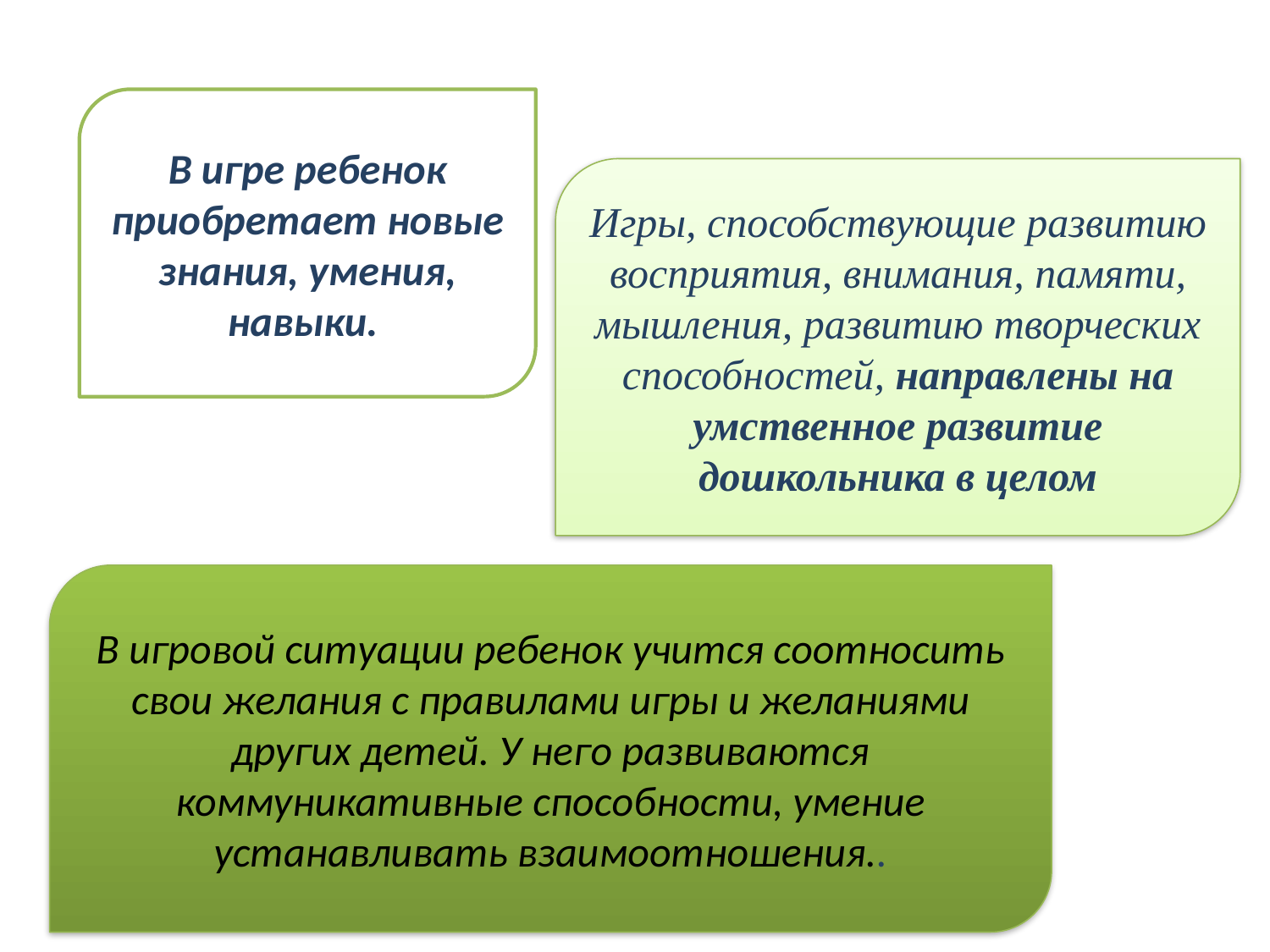

В игре ребенок приобретает новые знания, умения, навыки.
Игры, способствующие развитию восприятия, внимания, памяти, мышления, развитию творческих способностей, направлены на умственное развитие дошкольника в целом
В игровой ситуации ребенок учится соотносить свои желания с правилами игры и желаниями других детей. У него развиваются коммуникативные способности, умение устанавливать взаимоотношения..